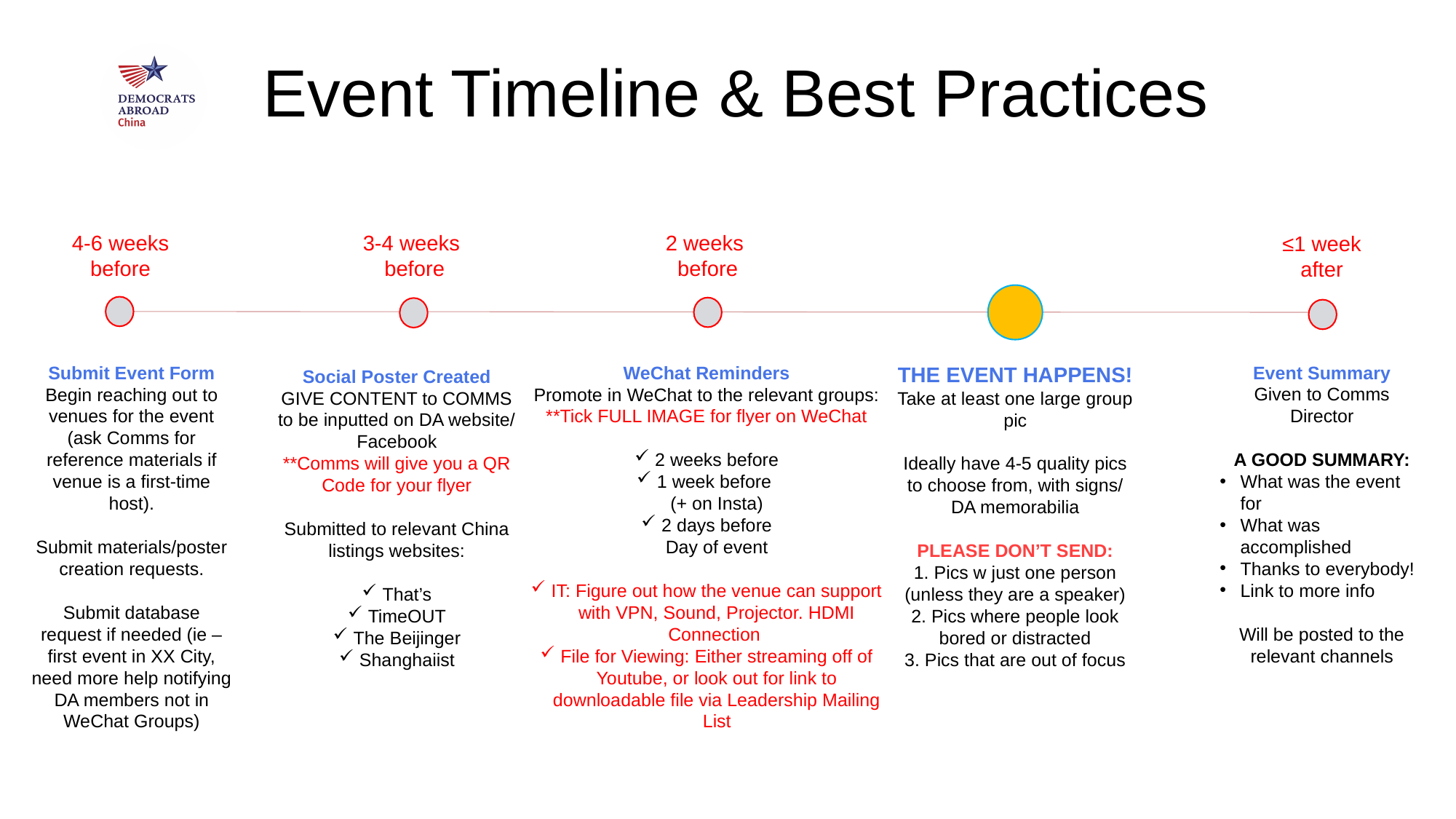

# Event Timeline & Best Practices
4-6 weeks
before
3-4 weeks
before
2 weeks
before
≤1 week after

Submit Event Form
Begin reaching out to venues for the event
(ask Comms for reference materials if venue is a first-time host).

Submit materials/poster creation requests.

Submit database request if needed (ie – first event in XX City, need more help notifying DA members not in WeChat Groups)
WeChat Reminders
Promote in WeChat to the relevant groups:
**Tick FULL IMAGE for flyer on WeChat

2 weeks before
1 week before
(+ on Insta)
2 days before
Day of event

IT: Figure out how the venue can support with VPN, Sound, Projector. HDMI Connection
File for Viewing: Either streaming off of Youtube, or look out for link to downloadable file via Leadership Mailing List
THE EVENT HAPPENS!
Take at least one large group pic

Ideally have 4-5 quality pics to choose from, with signs/ DA memorabilia

PLEASE DON’T SEND:
1. Pics w just one person (unless they are a speaker)
2. Pics where people look bored or distracted
3. Pics that are out of focus
Event Summary
Given to Comms Director

A GOOD SUMMARY:
What was the event for
What was accomplished
Thanks to everybody!
Link to more info

Will be posted to the relevant channels
Social Poster Created
GIVE CONTENT to COMMS to be inputted on DA website/ Facebook
**Comms will give you a QR Code for your flyer
Submitted to relevant China listings websites:

That’s
TimeOUT
The Beijinger
Shanghaiist